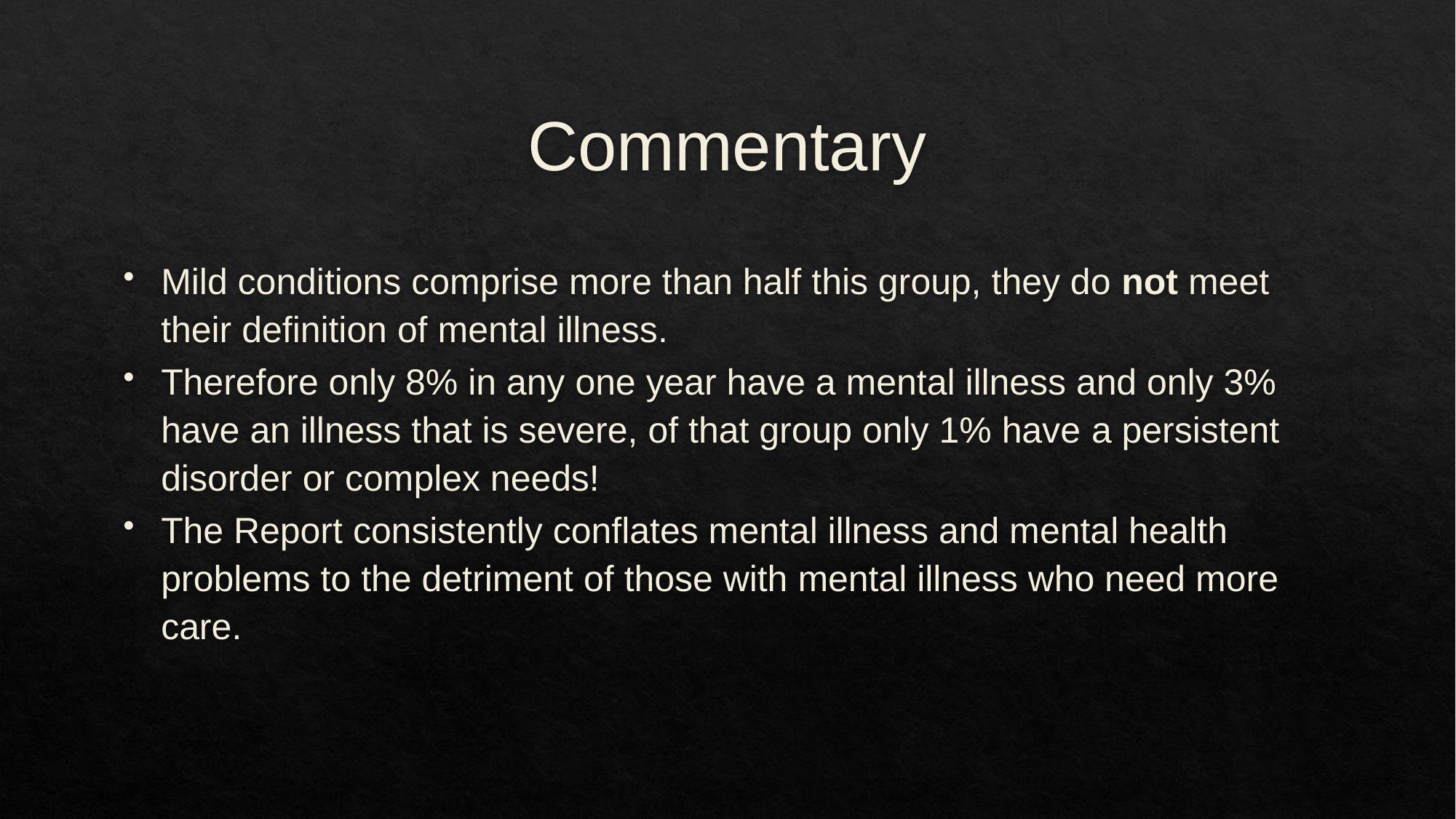

# Commentary
Mild conditions comprise more than half this group, they do not meet their definition of mental illness.
Therefore only 8% in any one year have a mental illness and only 3% have an illness that is severe, of that group only 1% have a persistent disorder or complex needs!
The Report consistently conflates mental illness and mental health problems to the detriment of those with mental illness who need more care.